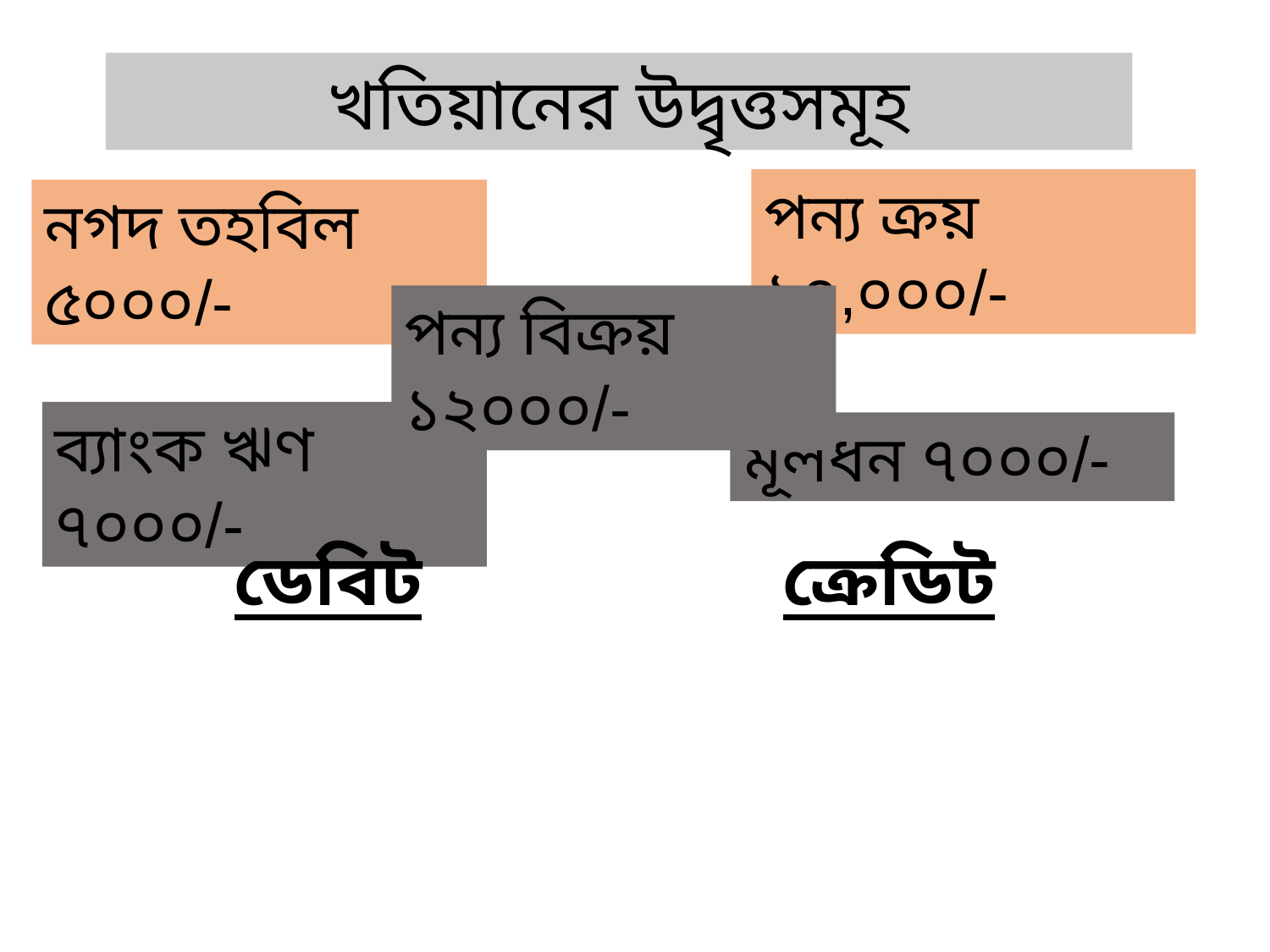

খতিয়ানের উদ্বৃত্তসমূহ
পন্য ক্রয় ১০,০০০/-
নগদ তহবিল ৫০০০/-
পন্য বিক্রয় ১২০০০/-
ব্যাংক ঋণ ৭০০০/-
মূলধন ৭০০০/-
ডেবিট
ক্রেডিট